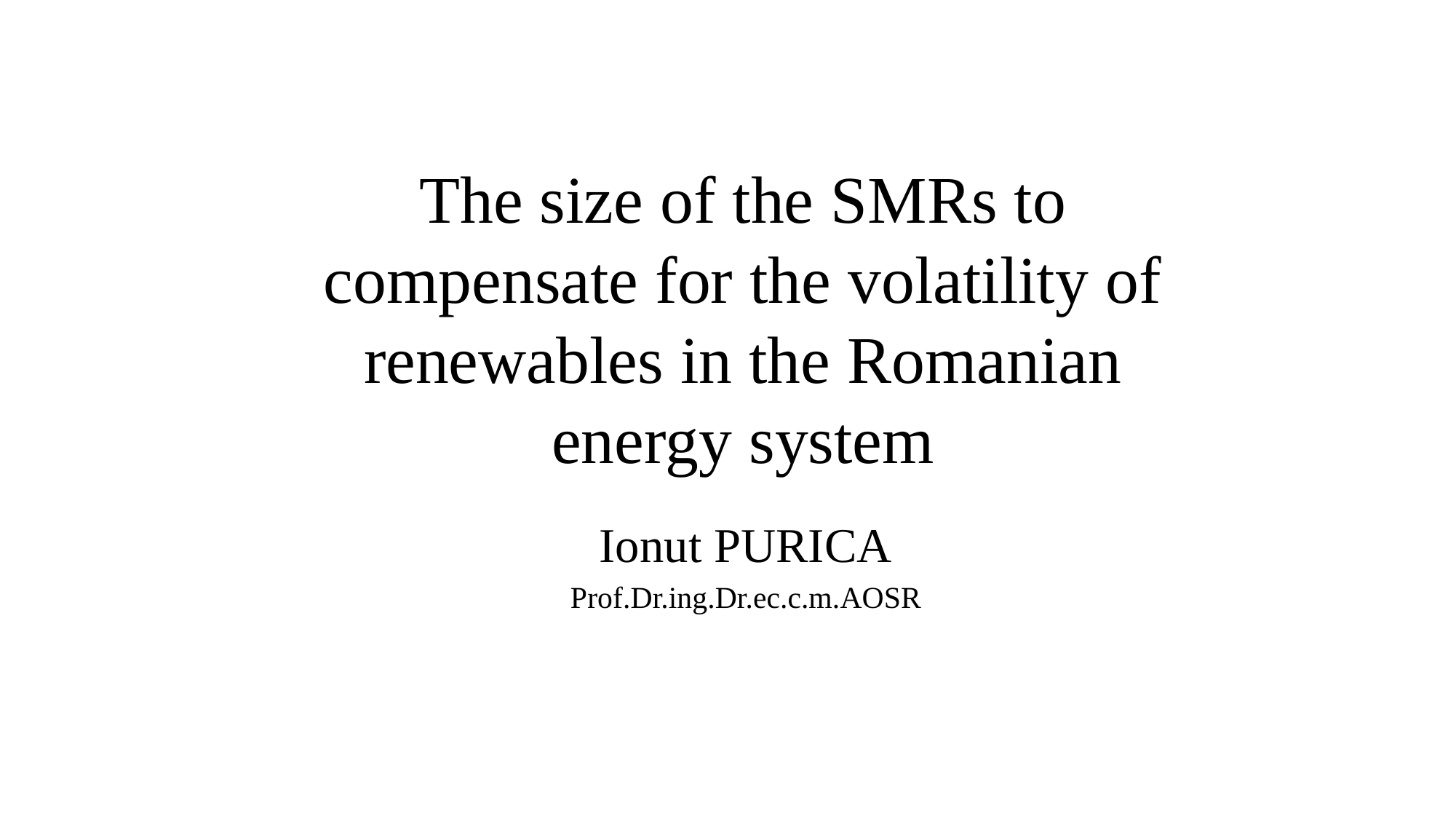

# The size of the SMRs to compensate for the volatility of renewables in the Romanian energy system
Ionut PURICA
Prof.Dr.ing.Dr.ec.c.m.AOSR